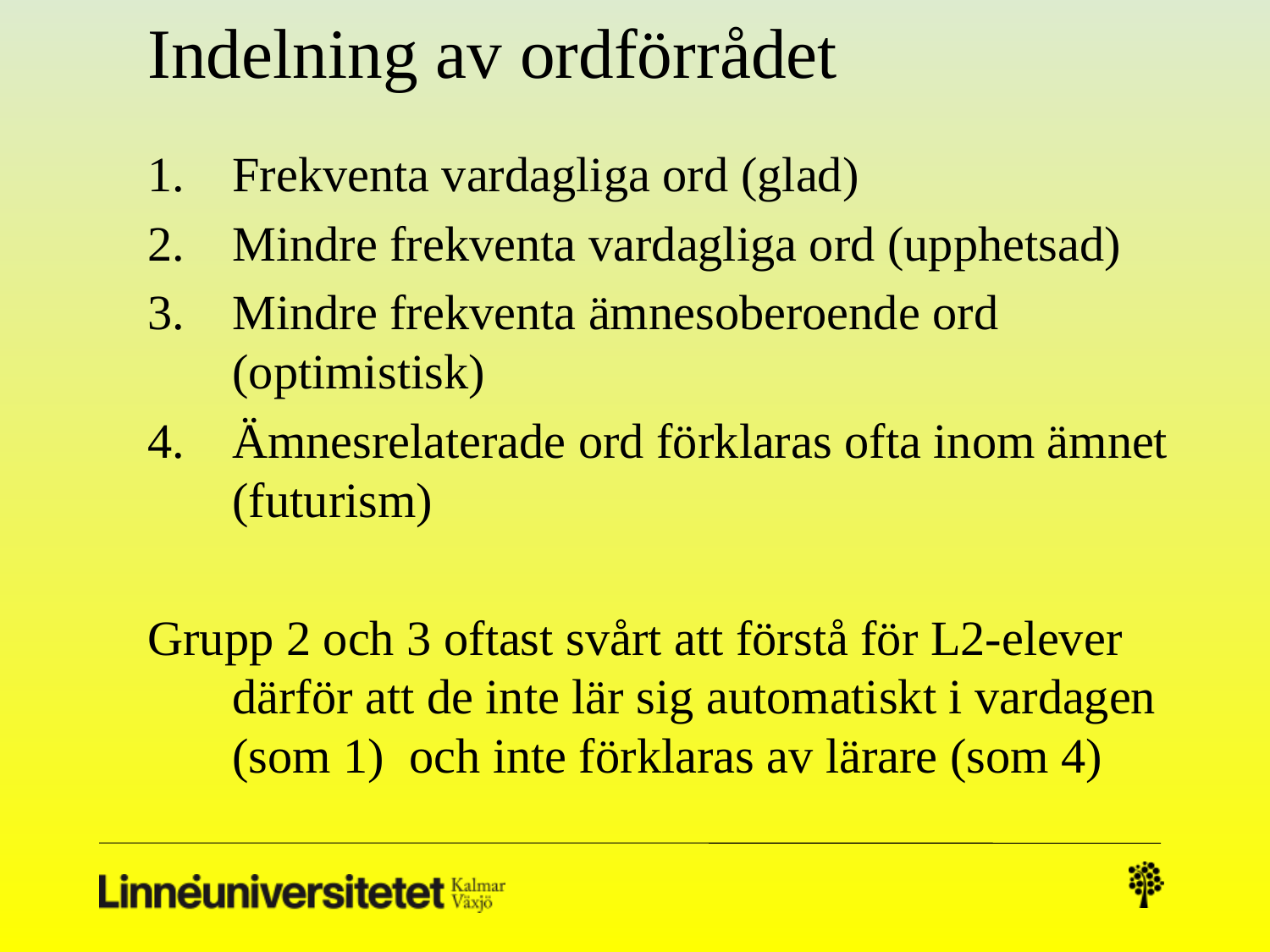

# Indelning av ordförrådet
Frekventa vardagliga ord (glad)
Mindre frekventa vardagliga ord (upphetsad)
Mindre frekventa ämnesoberoende ord (optimistisk)
Ämnesrelaterade ord förklaras ofta inom ämnet (futurism)

Grupp 2 och 3 oftast svårt att förstå för L2-elever därför att de inte lär sig automatiskt i vardagen (som 1)  och inte förklaras av lärare (som 4)